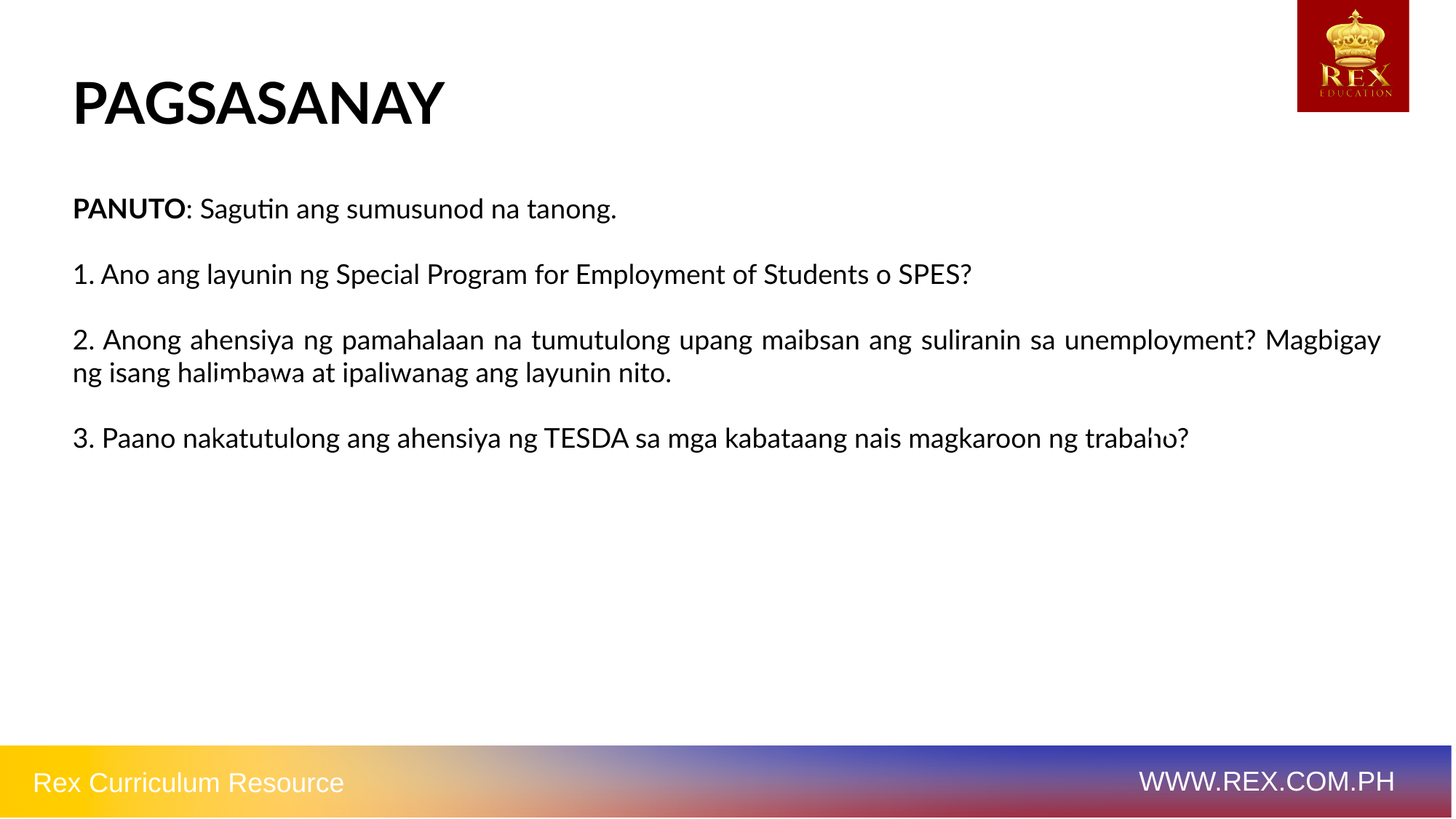

# PAGSASANAY
PANUTO: Sagutin ang sumusunod na tanong.

1. Ano ang layunin ng Special Program for Employment of Students o SPES?

2. Anong ahensiya ng pamahalaan na tumutulong upang maibsan ang suliranin sa unemployment? Magbigay ng isang halimbawa at ipaliwanag ang layunin nito.

3. Paano nakatutulong ang ahensiya ng TESDA sa mga kabataang nais magkaroon ng trabaho?

SANHI
BUNGA